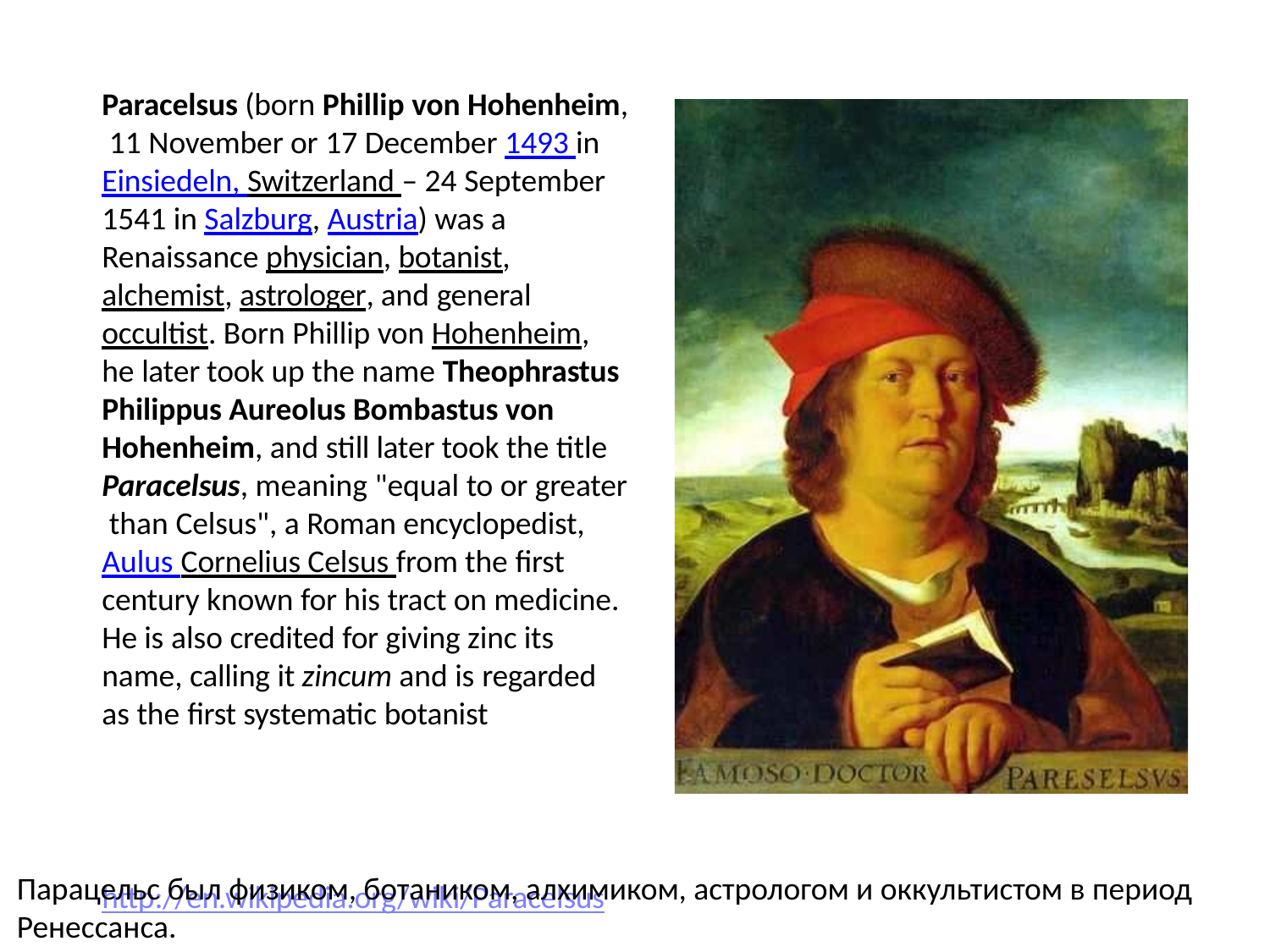

Paracelsus (born Phillip von Hohenheim,  11 November or 17 December 1493 in  Einsiedeln, Switzerland – 24 September  1541 in Salzburg, Austria) was a  Renaissance physician, botanist,  alchemist, astrologer, and general  occultist. Born Phillip von Hohenheim,  he later took up the name Theophrastus  Philippus Aureolus Bombastus von  Hohenheim, and still later took the title  Paracelsus, meaning "equal to or greater  than Celsus", a Roman encyclopedist,  Aulus Cornelius Celsus from the first  century known for his tract on medicine.  He is also credited for giving zinc its  name, calling it zincum and is regarded  as the first systematic botanist

Парацельс был физиком, ботаником, алхимиком, астрологом и оккультистом в период Ренессанса.
http://en.wikipedia.org/wiki/Paracelsus